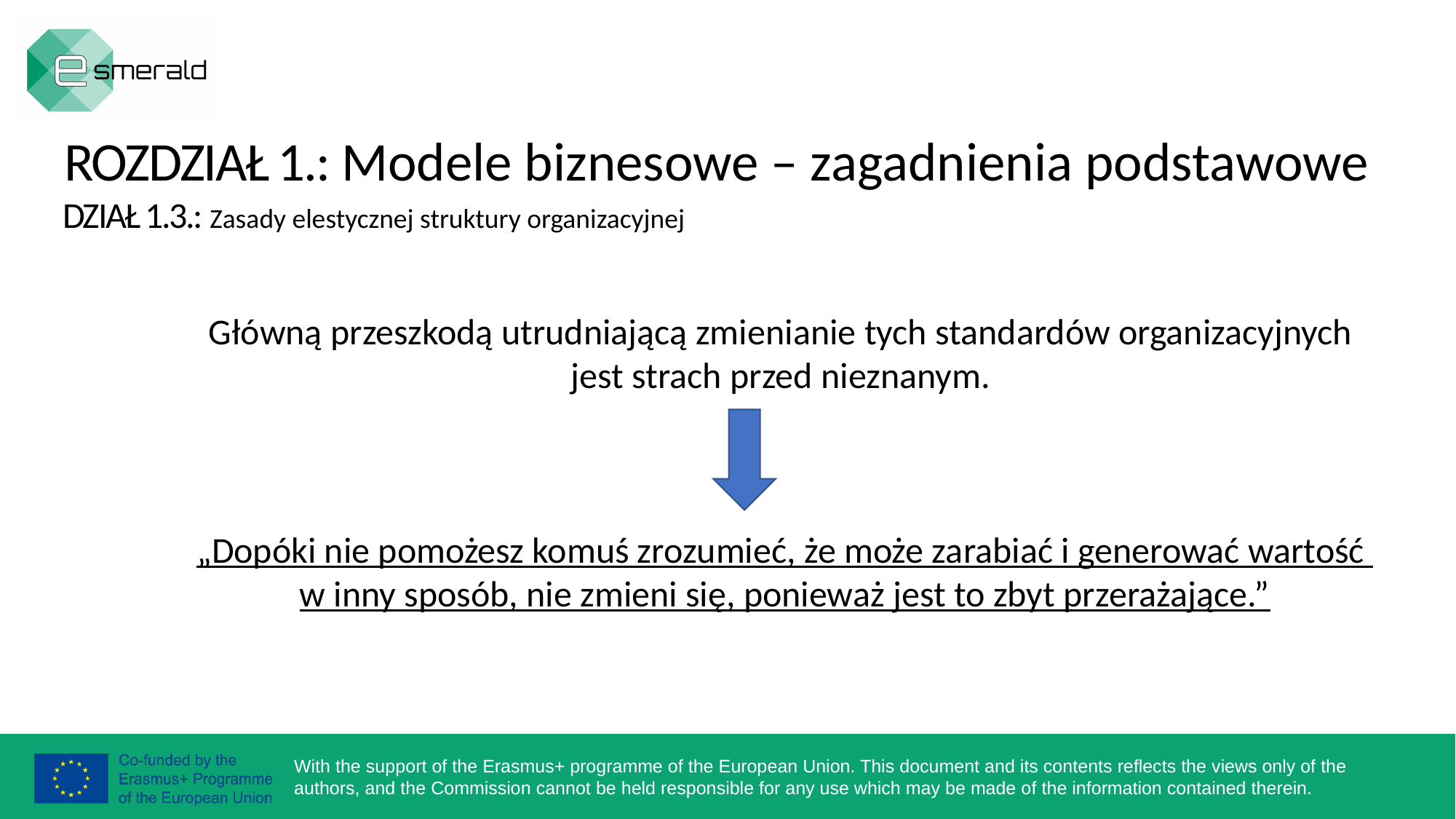

ROZDZIAŁ 1.: Modele biznesowe – zagadnienia podstawowe
DZIAŁ 1.3.: Zasady elestycznej struktury organizacyjnej

Główną przeszkodą utrudniającą zmienianie tych standardów organizacyjnych
jest strach przed nieznanym.

„Dopóki nie pomożesz komuś zrozumieć, że może zarabiać i generować wartość
w inny sposób, nie zmieni się, ponieważ jest to zbyt przerażające.”